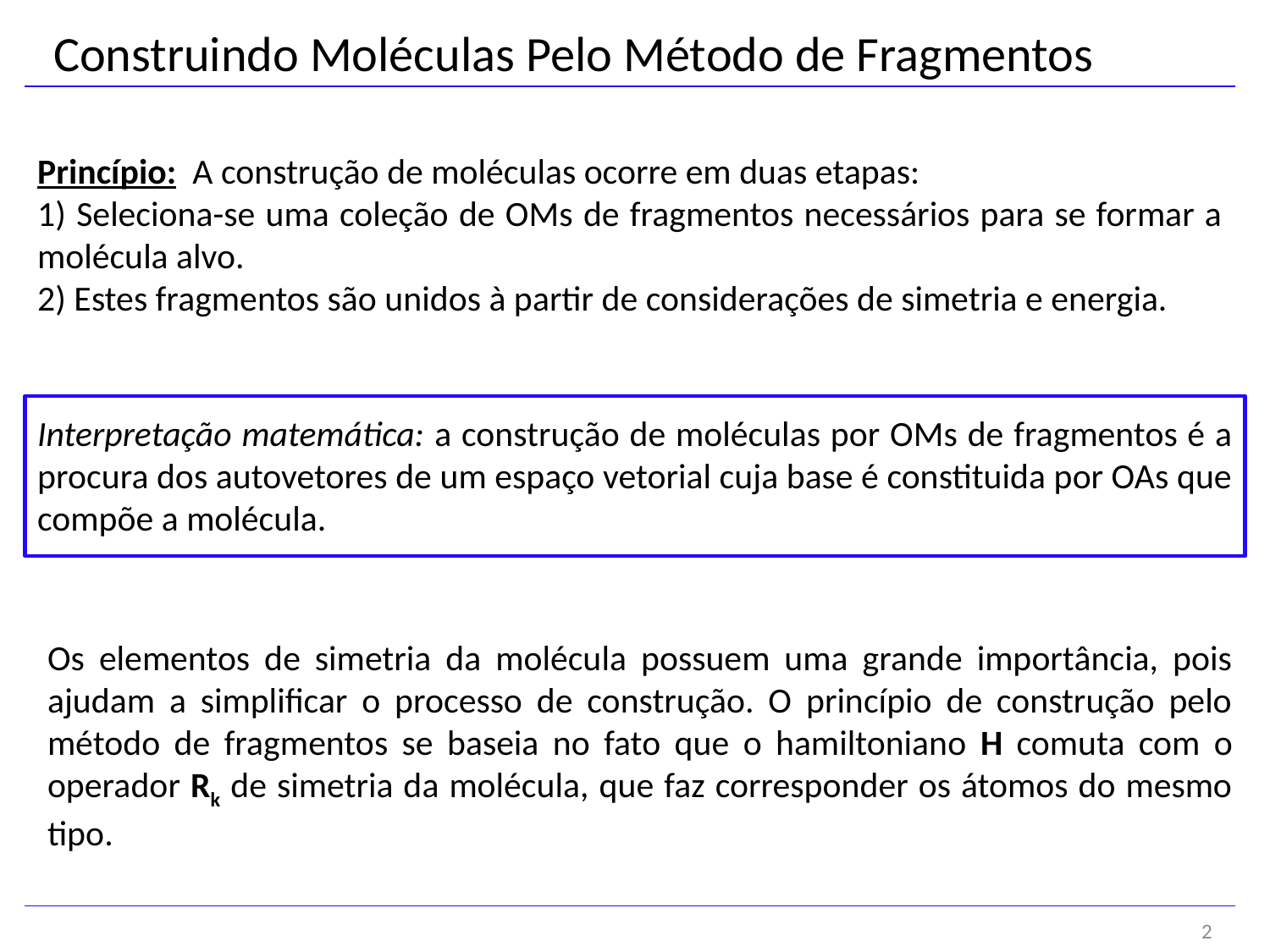

Construindo Moléculas Pelo Método de Fragmentos

Princípio:  A construção de moléculas ocorre em duas etapas:
1) Seleciona-se uma coleção de OMs de fragmentos necessários para se formar a molécula alvo.
2) Estes fragmentos são unidos à partir de considerações de simetria e energia.

Interpretação matemática: a construção de moléculas por OMs de fragmentos é a procura dos autovetores de um espaço vetorial cuja base é constituida por OAs que compõe a molécula.
Os elementos de simetria da molécula possuem uma grande importância, pois ajudam a simplificar o processo de construção. O princípio de construção pelo método de fragmentos se baseia no fato que o hamiltoniano H comuta com o operador Rk de simetria da molécula, que faz corresponder os átomos do mesmo tipo.
2